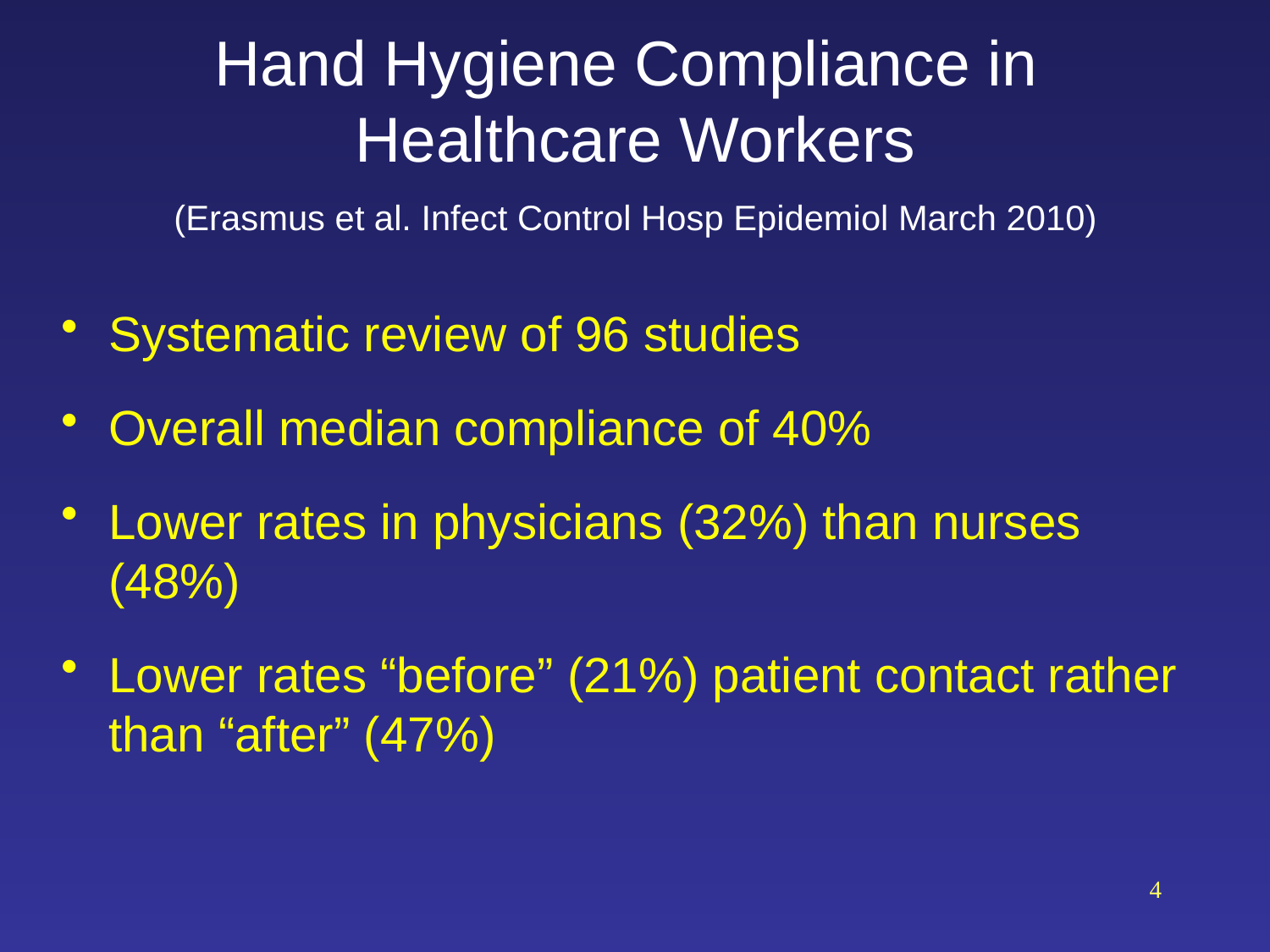

# Hand Hygiene Compliance in Healthcare Workers (Erasmus et al. Infect Control Hosp Epidemiol March 2010)
Systematic review of 96 studies
Overall median compliance of 40%
Lower rates in physicians (32%) than nurses (48%)
Lower rates “before” (21%) patient contact rather than “after” (47%)
4